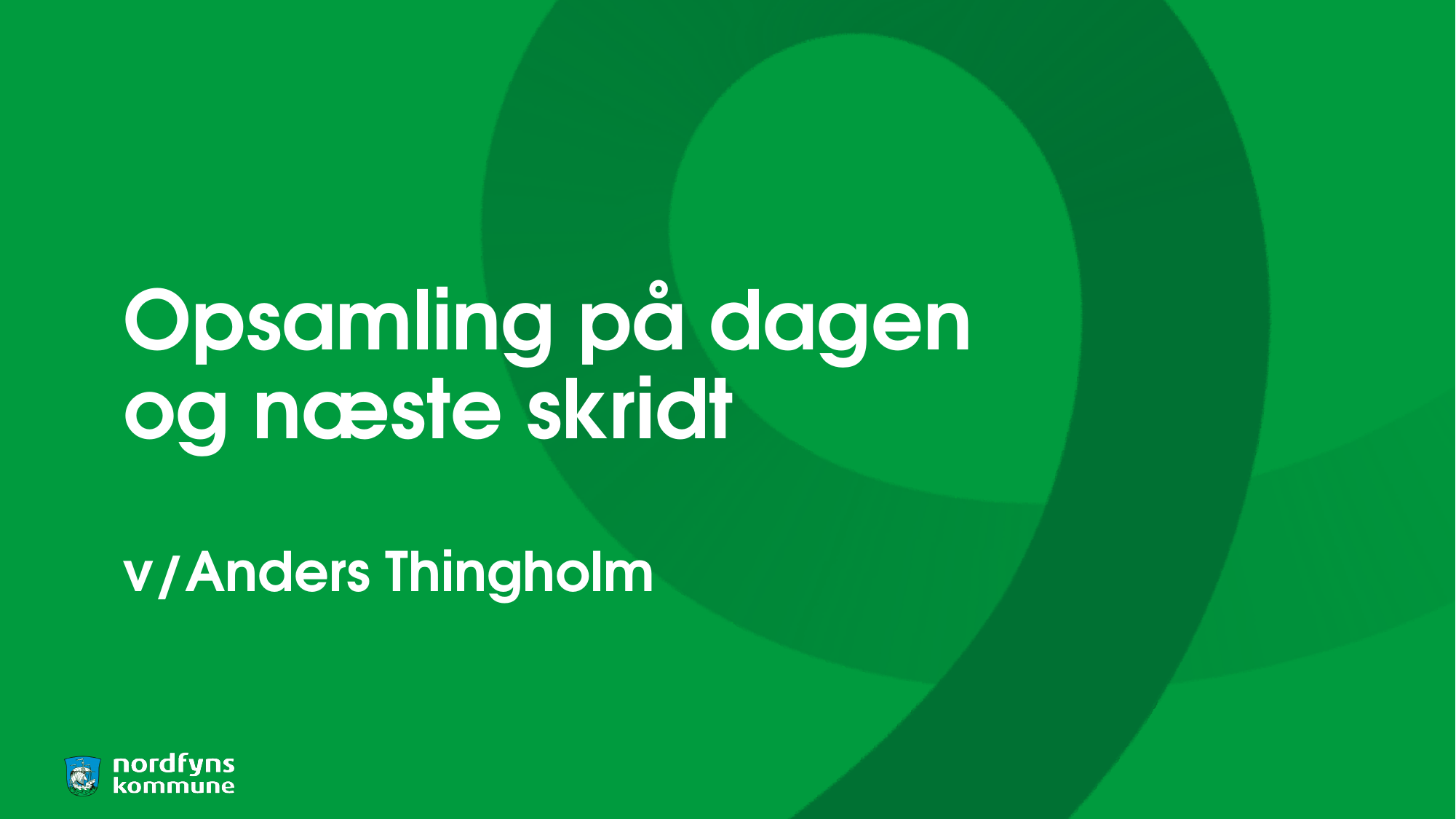

# Opsamling på dagen og næste skridt v/Anders Thingholm

38